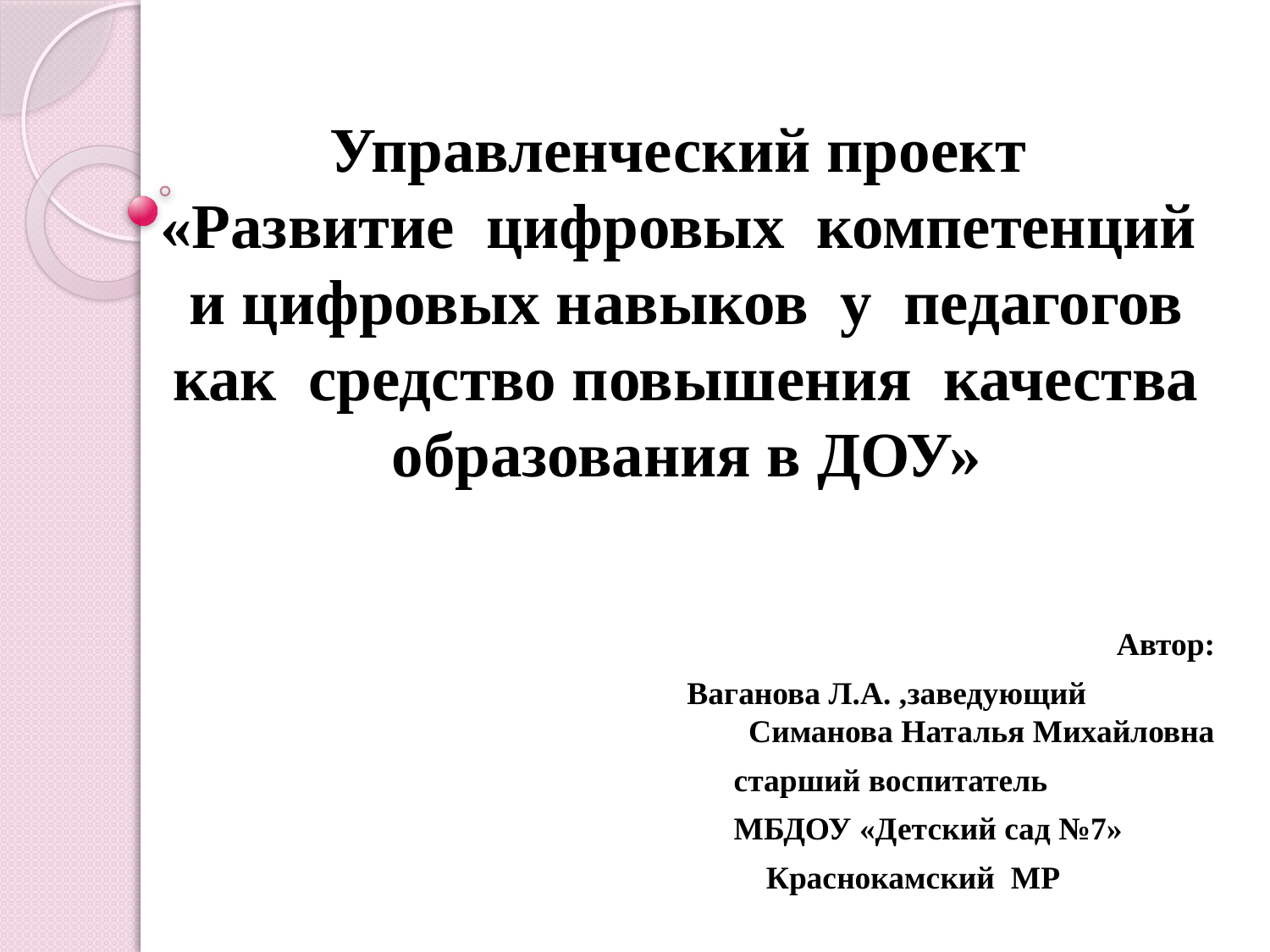

# Управленческий проект «Развитие  цифровых  компетенций  и цифровых навыков  у  педагогов как  средство повышения  качества образования в ДОУ»
                                                                                                                                           Автор:
                                                      Ваганова Л.А. ,заведующий                                            Симанова Наталья Михайловна
                                                            старший воспитатель
                                                            МБДОУ «Детский сад №7»
                                                                Краснокамский  МР